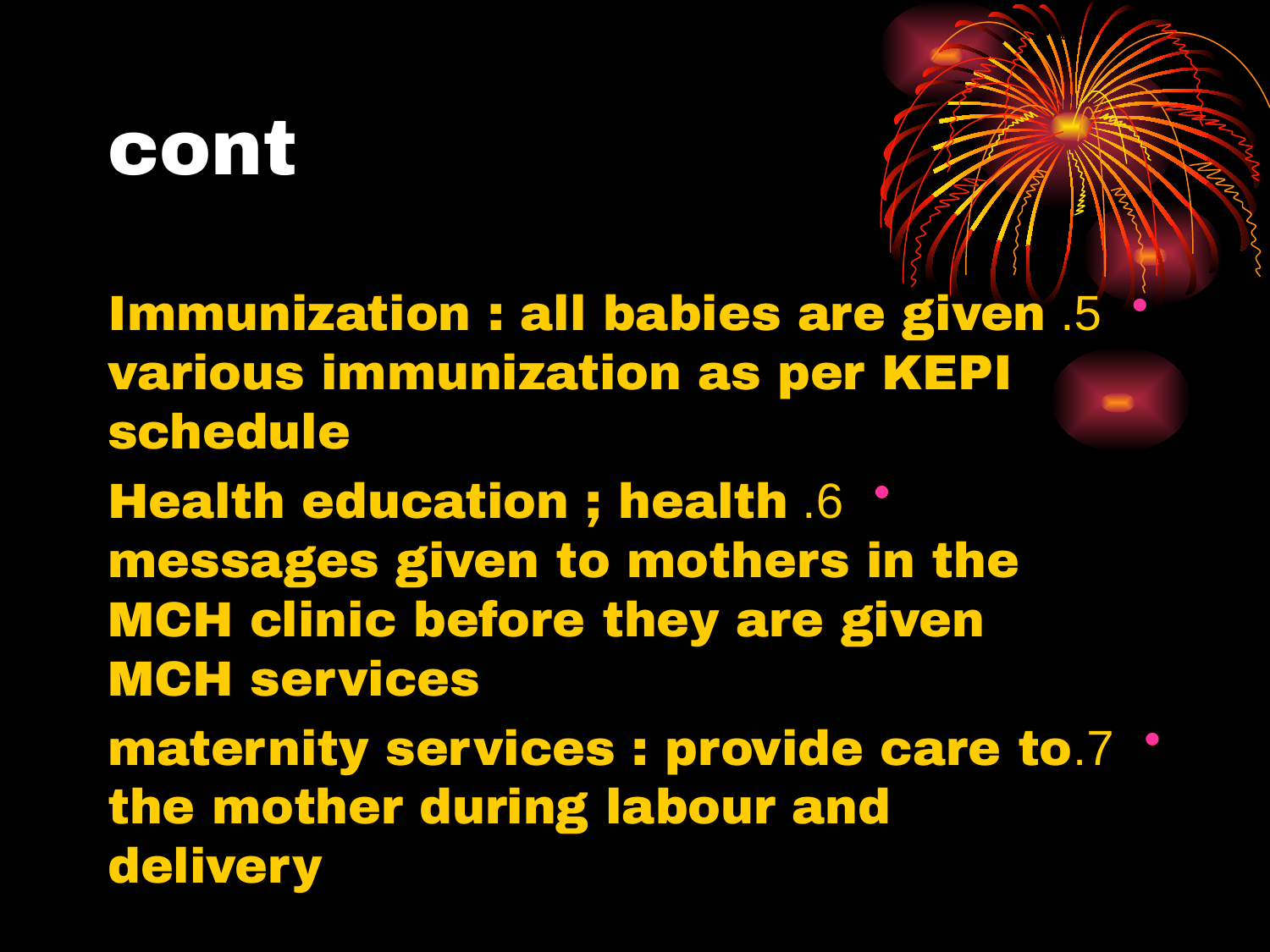

# cont
5. Immunization : all babies are given various immunization as per KEPI schedule
6. Health education ; health messages given to mothers in the MCH clinic before they are given MCH services
7.maternity services : provide care to the mother during labour and delivery